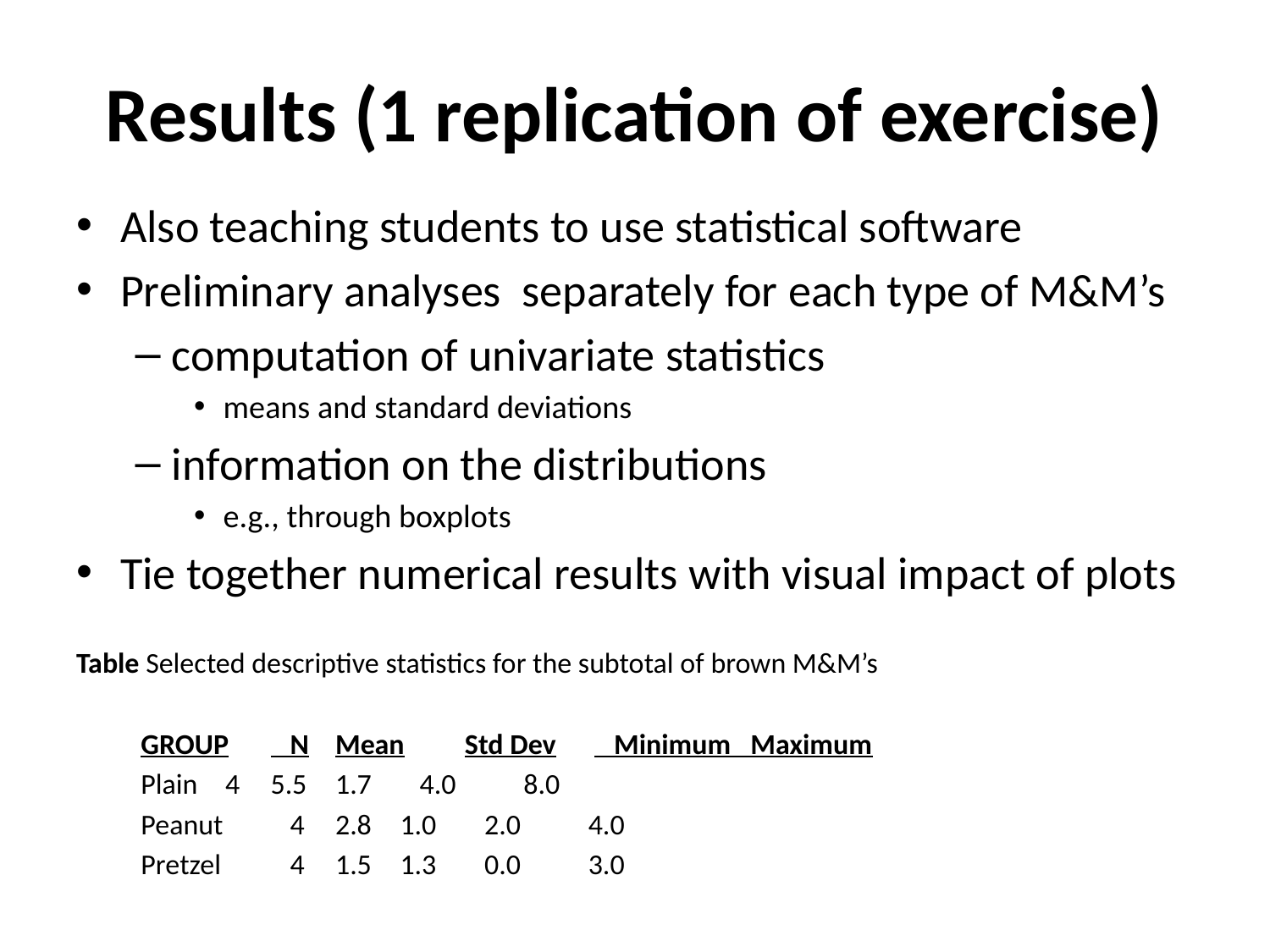

# Results (1 replication of exercise)
Also teaching students to use statistical software
Preliminary analyses  separately for each type of M&M’s
computation of univariate statistics
means and standard deviations
information on the distributions
e.g., through boxplots
Tie together numerical results with visual impact of plots

Table Selected descriptive statistics for the subtotal of brown M&M’s

	GROUP	   N	Mean	Std Dev	   Minimum   Maximum
	Plain	   4	5.5	1.7	   4.0	         8.0
	Peanut	   4	2.8	1.0	   2.0	         4.0
	Pretzel	   4	1.5	1.3	   0.0	         3.0